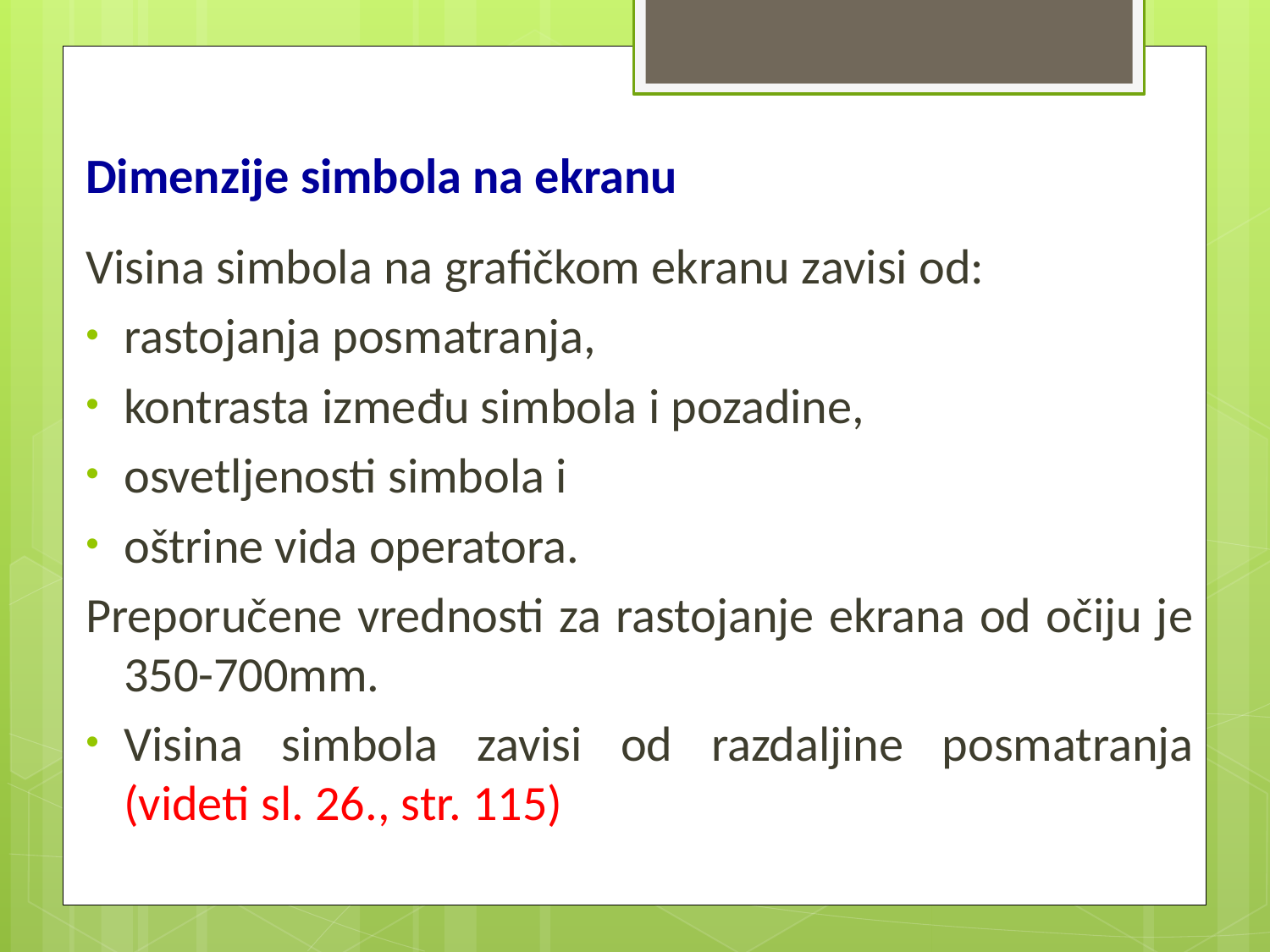

Dimenzije simbola na ekranu
Visina simbola na grafičkom ekranu zavisi od:
rastojanja posmatranja,
kontrasta između simbola i pozadine,
osvetljenosti simbola i
oštrine vida operatora.
Preporučene vrednosti za rastojanje ekrana od očiju je 350-700mm.
Visina simbola zavisi od razdaljine posmatranja (videti sl. 26., str. 115)